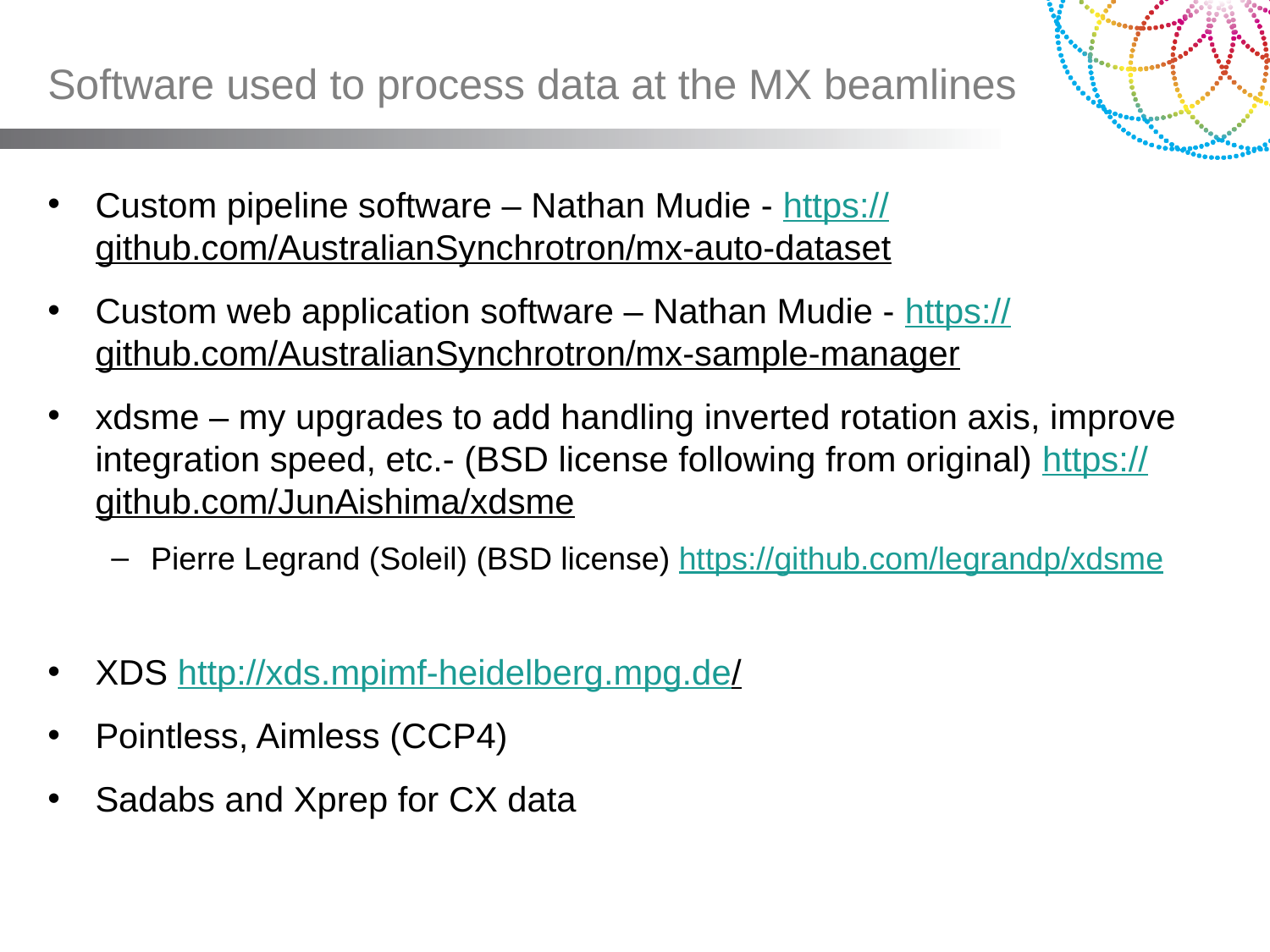

# Software used to process data at the MX beamlines
Custom pipeline software – Nathan Mudie - https://github.com/AustralianSynchrotron/mx-auto-dataset
Custom web application software – Nathan Mudie - https://github.com/AustralianSynchrotron/mx-sample-manager
xdsme – my upgrades to add handling inverted rotation axis, improve integration speed, etc.- (BSD license following from original) https://github.com/JunAishima/xdsme
Pierre Legrand (Soleil) (BSD license) https://github.com/legrandp/xdsme

XDS http://xds.mpimf-heidelberg.mpg.de/
Pointless, Aimless (CCP4)
Sadabs and Xprep for CX data